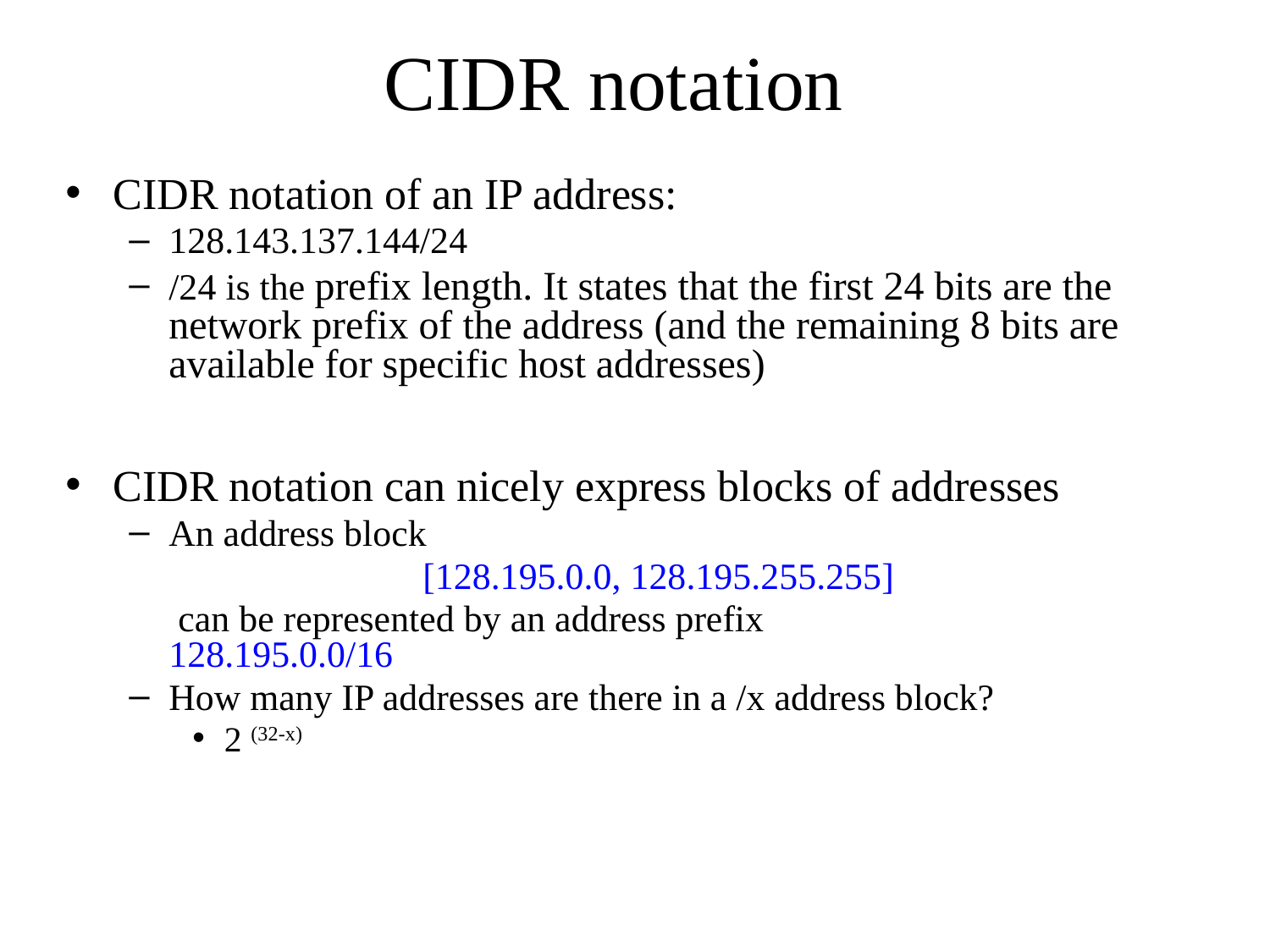

CIDR notation
CIDR notation of an IP address:
128.143.137.144/24
/24 is the prefix length. It states that the first 24 bits are the network prefix of the address (and the remaining 8 bits are available for specific host addresses)

CIDR notation can nicely express blocks of addresses
An address block
			[128.195.0.0, 128.195.255.255]
	 can be represented by an address prefix 			128.195.0.0/16
How many IP addresses are there in a /x address block?
2 (32-x)